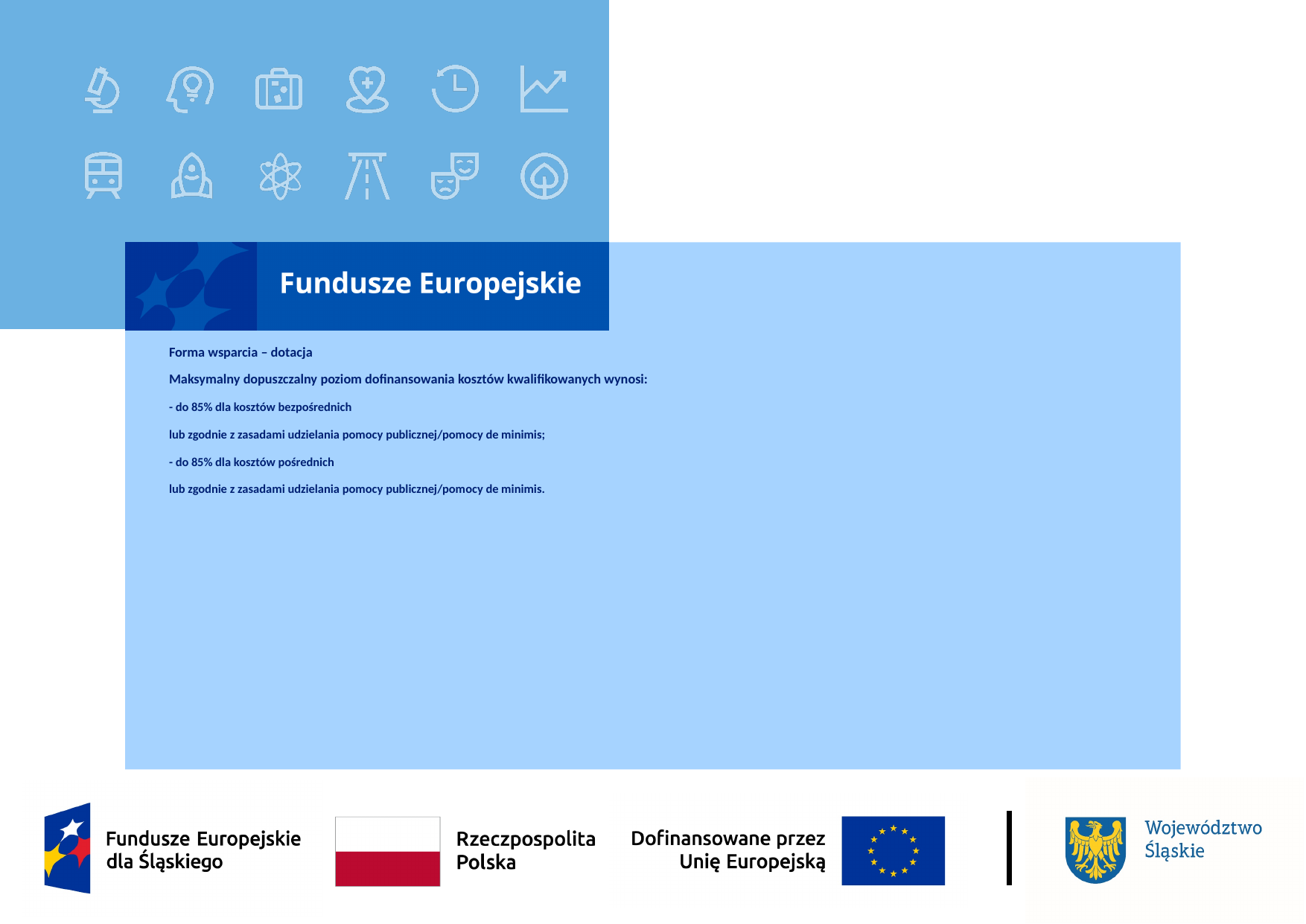

# Forma wsparcia – dotacja Maksymalny dopuszczalny poziom dofinansowania kosztów kwalifikowanych wynosi: - do 85% dla kosztów bezpośrednich lub zgodnie z zasadami udzielania pomocy publicznej/pomocy de minimis; - do 85% dla kosztów pośrednich lub zgodnie z zasadami udzielania pomocy publicznej/pomocy de minimis.